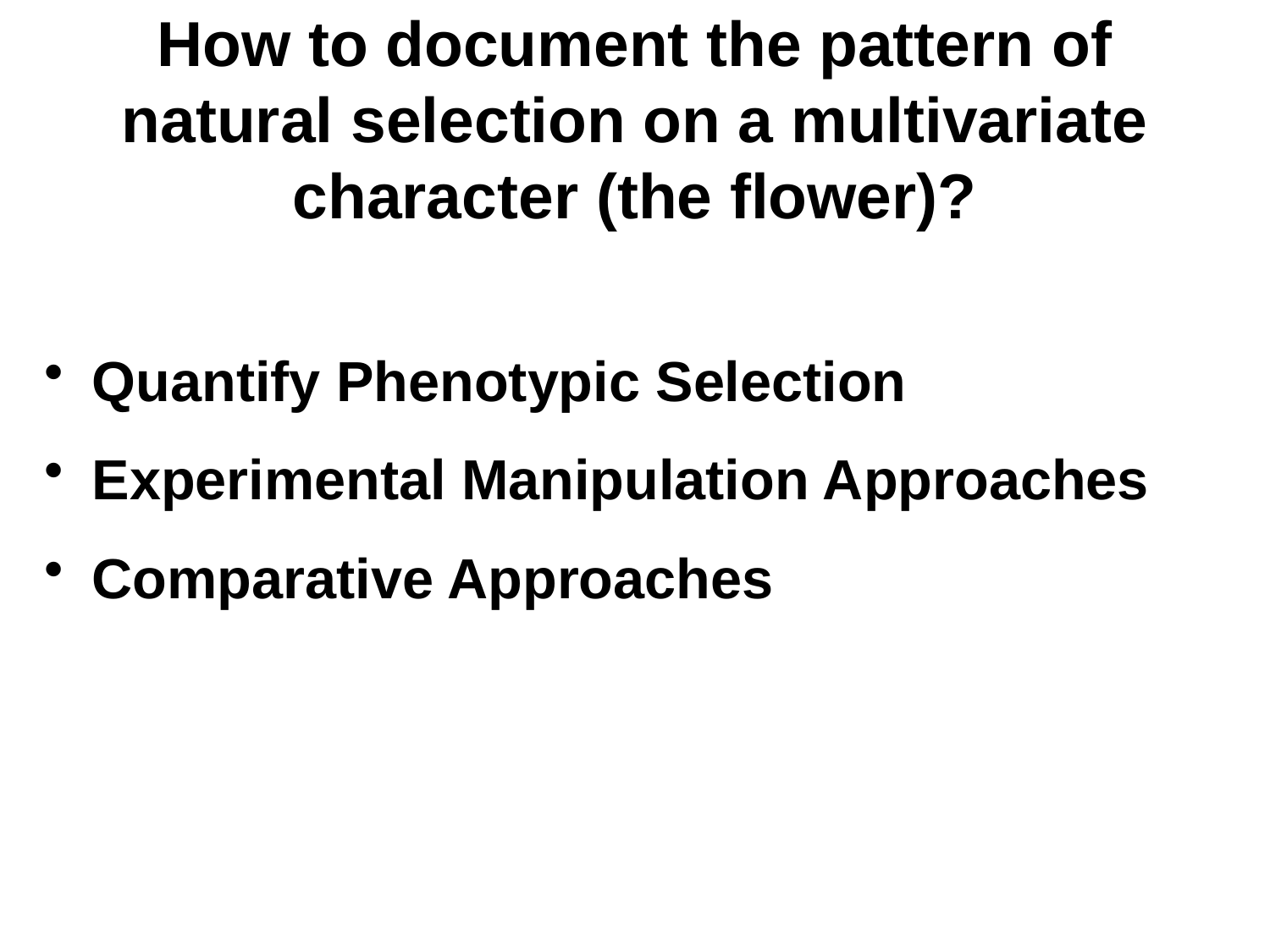

How to document the pattern of natural selection on a multivariate character (the flower)?
Quantify Phenotypic Selection

Experimental Manipulation Approaches

Comparative Approaches